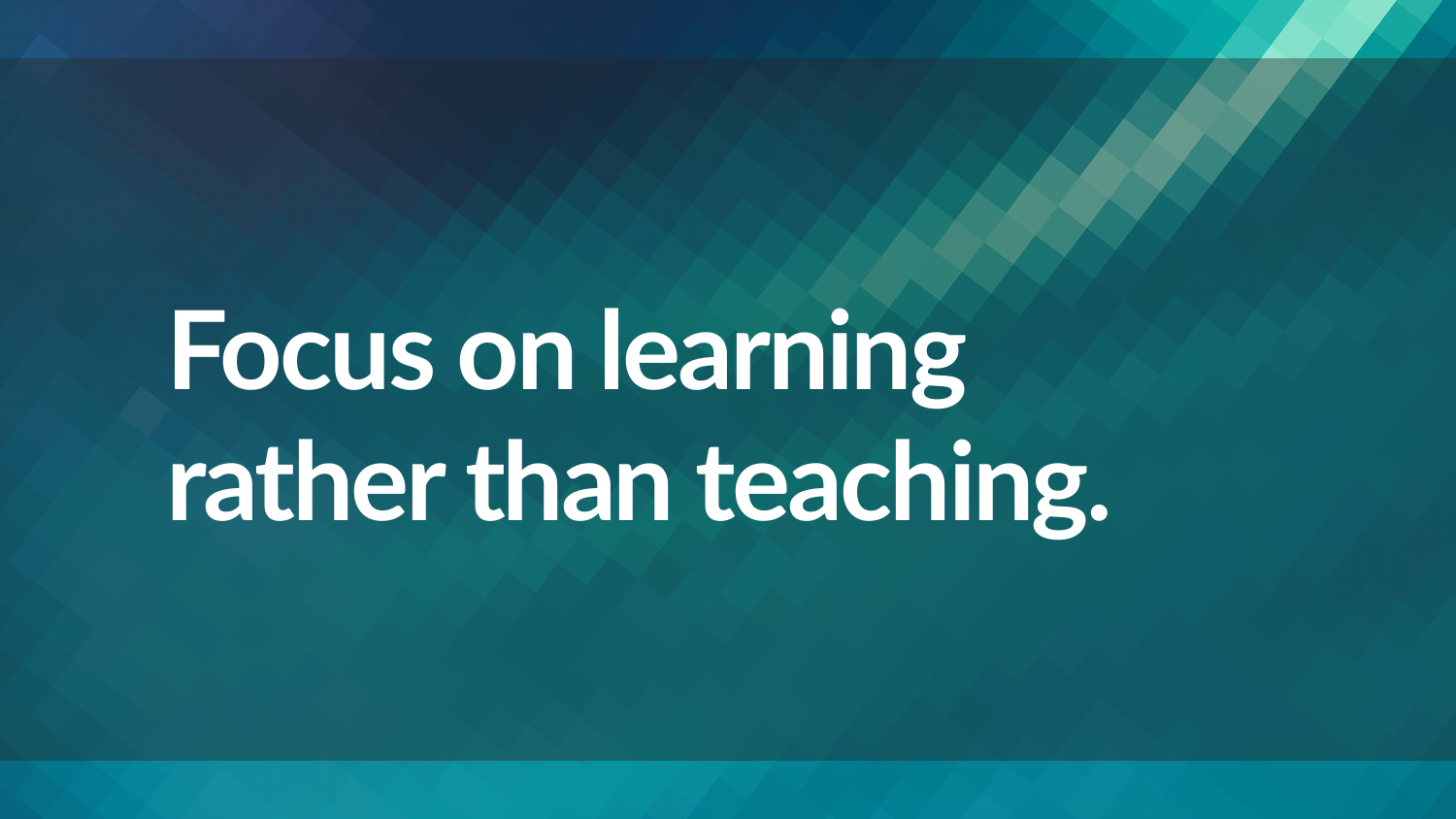

# Focus on learning rather than teaching.